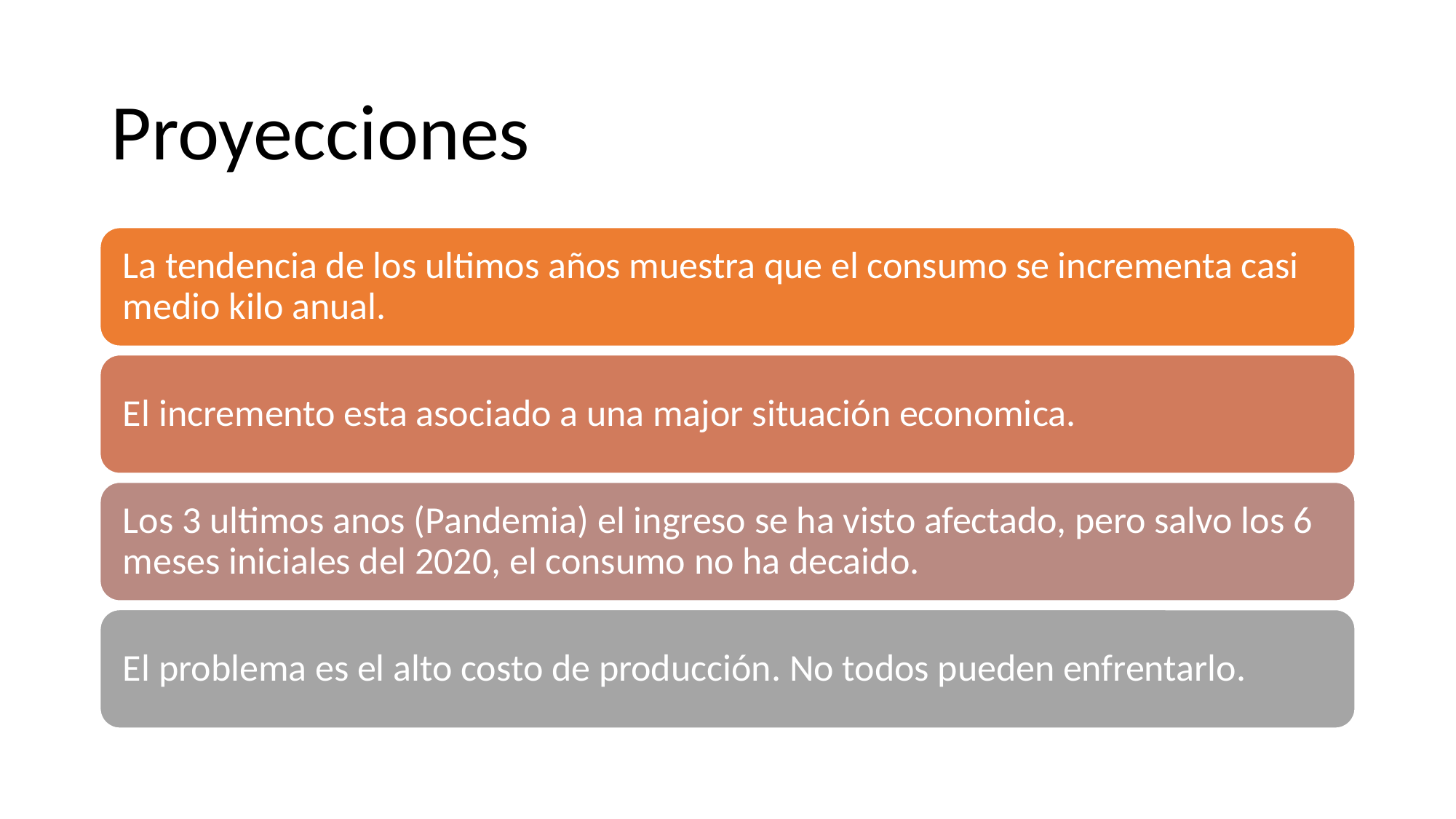

# Proyecciones
La tendencia de los ultimos años muestra que el consumo se incrementa casi medio kilo anual.
El incremento esta asociado a una major situación economica.
Los 3 ultimos anos (Pandemia) el ingreso se ha visto afectado, pero salvo los 6 meses iniciales del 2020, el consumo no ha decaido.
El problema es el alto costo de producción. No todos pueden enfrentarlo.